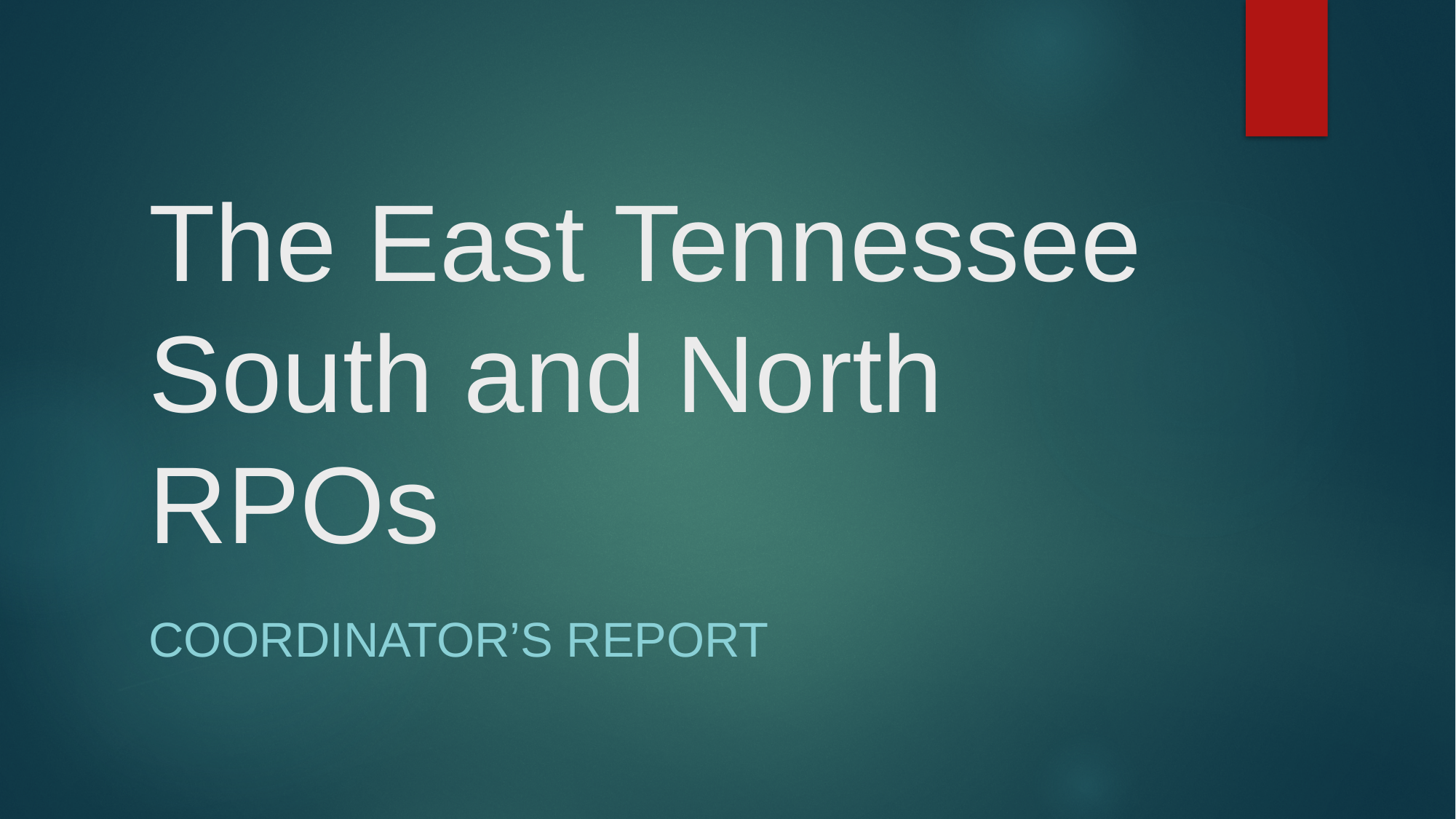

# The East Tennessee South and North RPOs

Coordinator’s Report